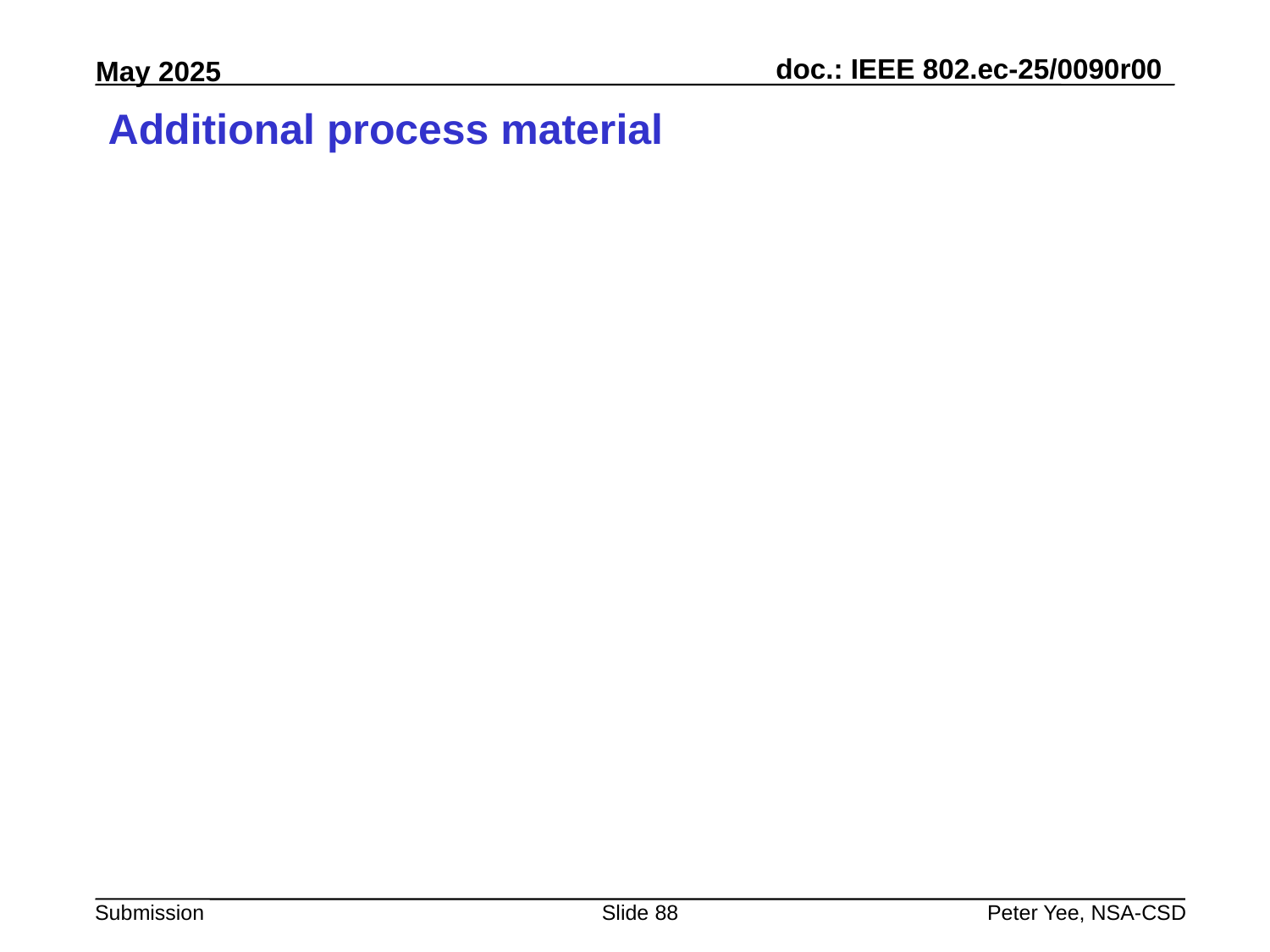

# Additional process material
Slide 88
Peter Yee, NSA-CSD